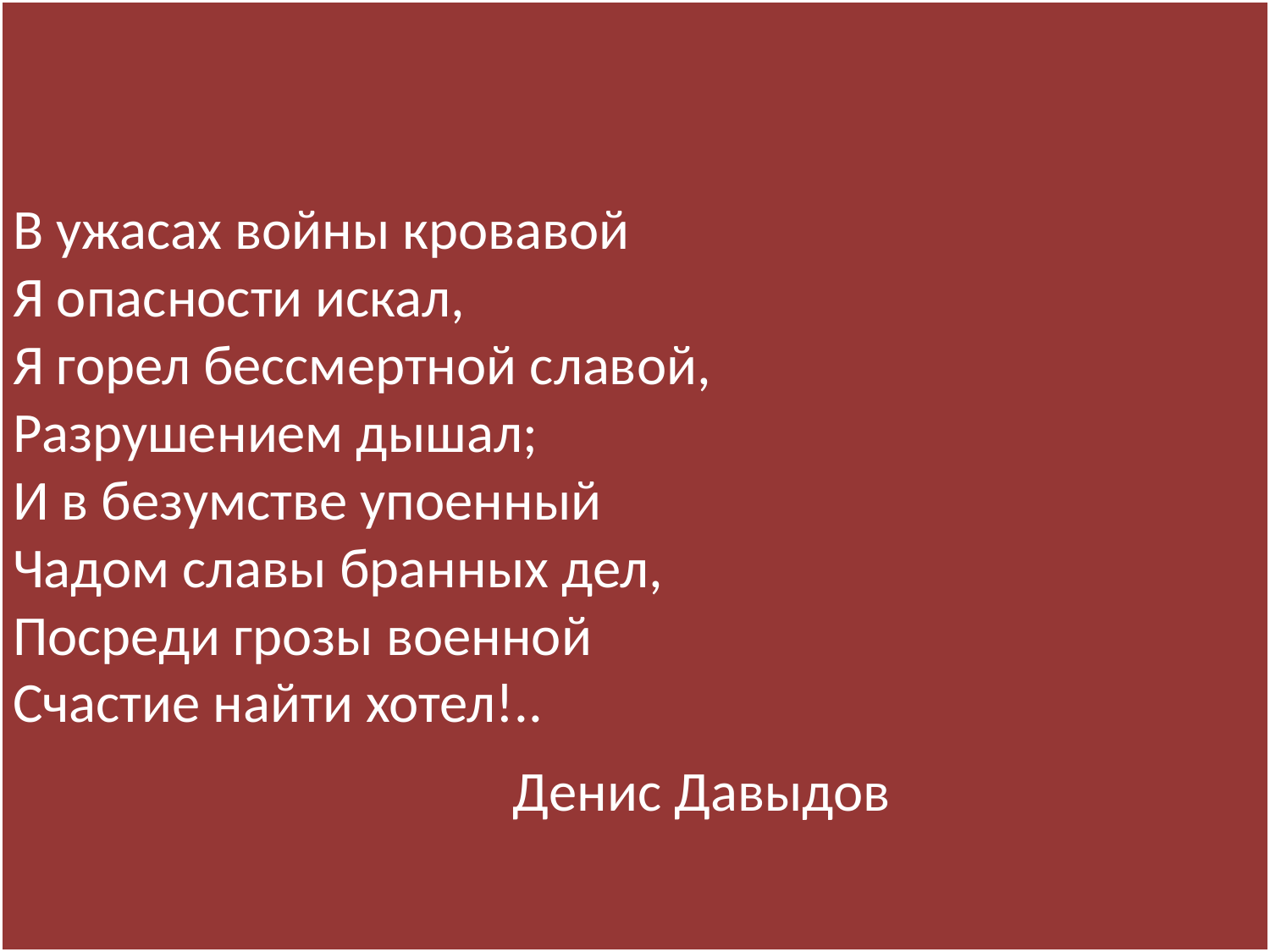

# В ужасах войны кровавой Я опасности искал, Я горел бессмертной славой, Разрушением дышал; И в безумстве упоенный Чадом славы бранных дел, Посреди грозы военной Счастие найти хотел!.. Денис Давыдов